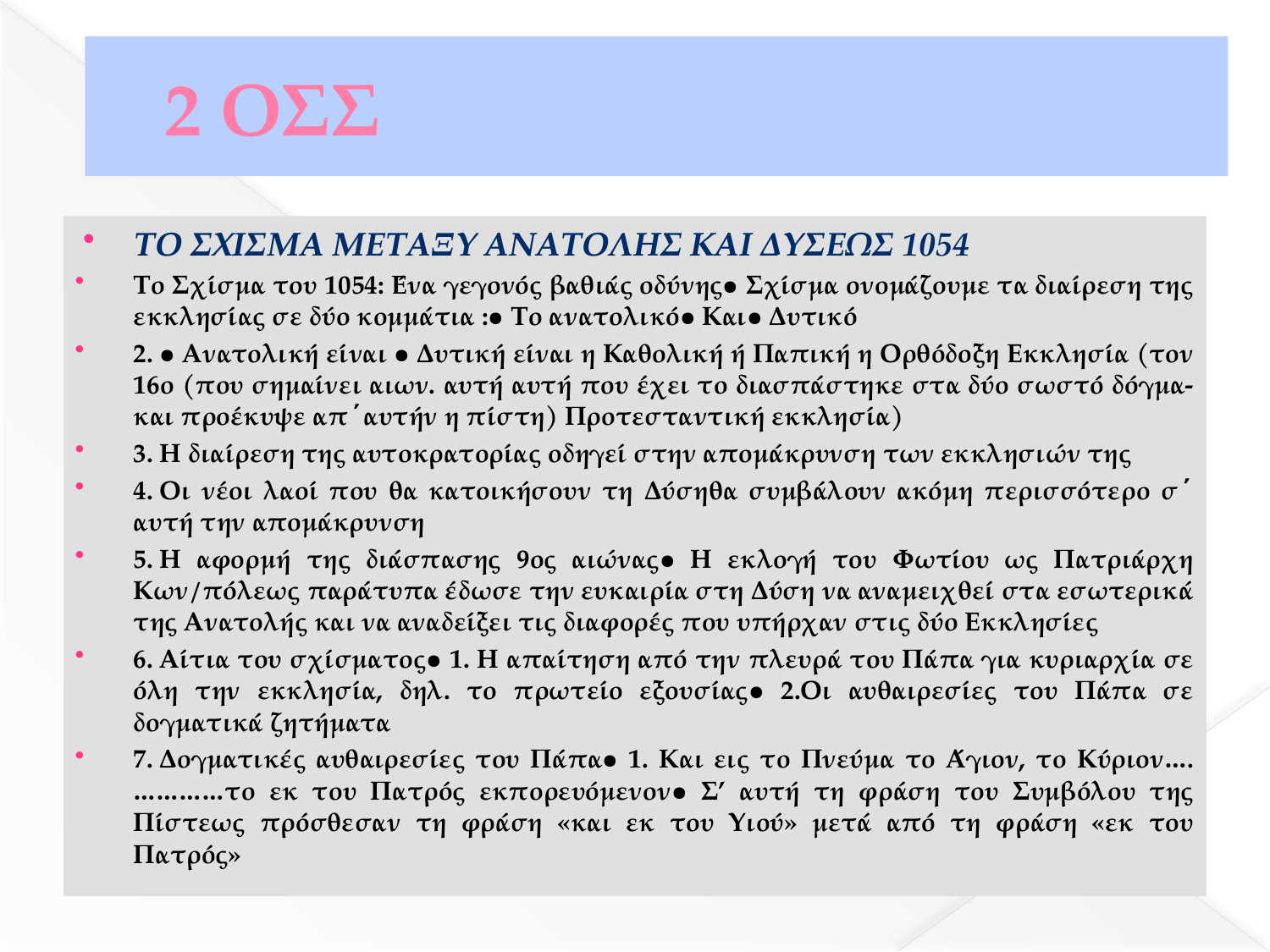

# 2 ΟΣΣ
ΤΟ ΣΧΙΣΜΑ ΜΕΤΑΞΥ ΑΝΑΤΟΛΗΣ ΚΑΙ ΔΥΣΕΩΣ 1054
Το Σχίσμα του 1054: Ένα γεγονός βαθιάς οδύνης• Σχίσμα ονομάζουμε τα διαίρεση της εκκλησίας σε δύο κομμάτια :• Το ανατολικό• Και• Δυτικό
2. • Ανατολική είναι • Δυτική είναι η Καθολική ή Παπική η Ορθόδοξη Εκκλησία (τον 16ο (που σημαίνει αιων. αυτή αυτή που έχει το διασπάστηκε στα δύο σωστό δόγμα- και προέκυψε απ΄αυτήν η πίστη) Προτεσταντική εκκλησία)
3. Η διαίρεση της αυτοκρατορίας οδηγεί στην απομάκρυνση των εκκλησιών της
4. Οι νέοι λαοί που θα κατοικήσουν τη Δύσηθα συμβάλουν ακόμη περισσότερο σ΄ αυτή την απομάκρυνση
5. Η αφορμή της διάσπασης 9ος αιώνας• Η εκλογή του Φωτίου ως Πατριάρχη Κων/πόλεως παράτυπα έδωσε την ευκαιρία στη Δύση να αναμειχθεί στα εσωτερικά της Ανατολής και να αναδείξει τις διαφορές που υπήρχαν στις δύο Εκκλησίες
6. Αίτια του σχίσματος• 1. Η απαίτηση από την πλευρά του Πάπα για κυριαρχία σε όλη την εκκλησία, δηλ. το πρωτείο εξουσίας• 2.Οι αυθαιρεσίες του Πάπα σε δογματικά ζητήματα
7. Δογματικές αυθαιρεσίες του Πάπα• 1. Και εις το Πνεύμα το Άγιον, το Κύριον…. …………το εκ του Πατρός εκπορευόμενον• Σ’ αυτή τη φράση του Συμβόλου της Πίστεως πρόσθεσαν τη φράση «και εκ του Υιού» μετά από τη φράση «εκ του Πατρός»